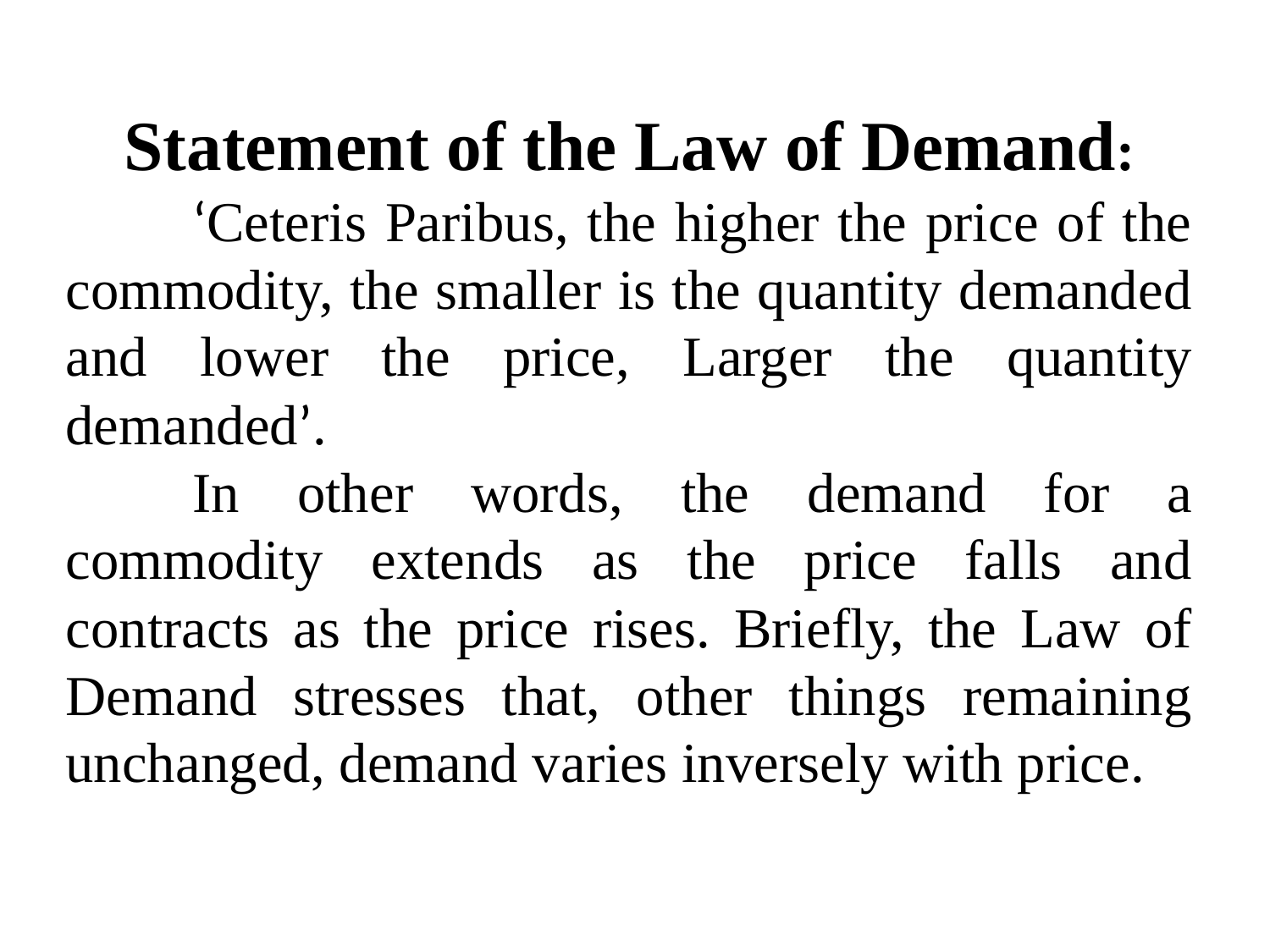

Statement of the Law of Demand:
	‘Ceteris Paribus, the higher the price of the commodity, the smaller is the quantity demanded and lower the price, Larger the quantity demanded’.
	In other words, the demand for a commodity extends as the price falls and contracts as the price rises. Briefly, the Law of Demand stresses that, other things remaining unchanged, demand varies inversely with price.